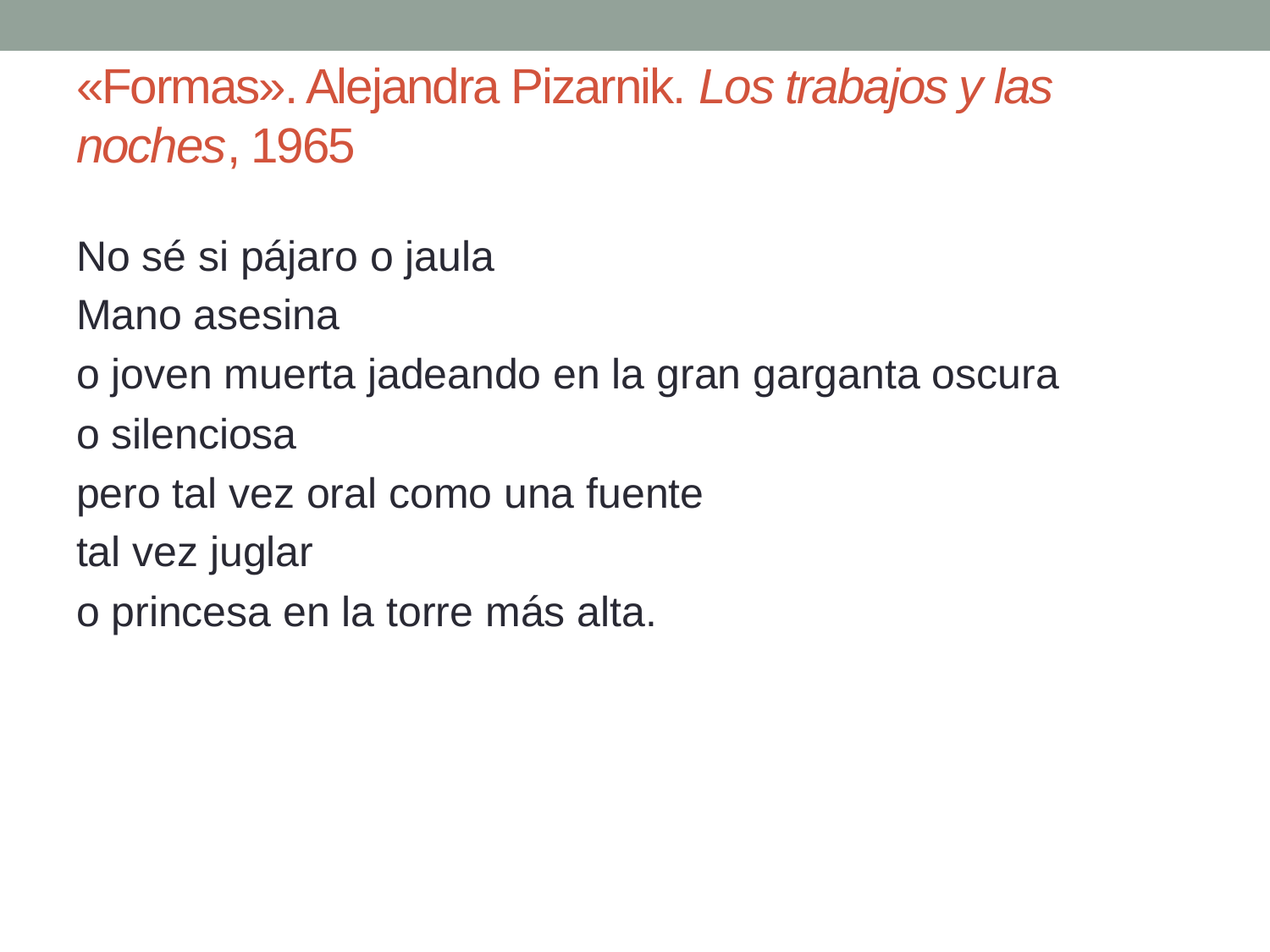

# «Formas». Alejandra Pizarnik. Los trabajos y las noches, 1965
No sé si pájaro o jaula
Mano asesina
o joven muerta jadeando en la gran garganta oscura
o silenciosa
pero tal vez oral como una fuente
tal vez juglar
o princesa en la torre más alta.